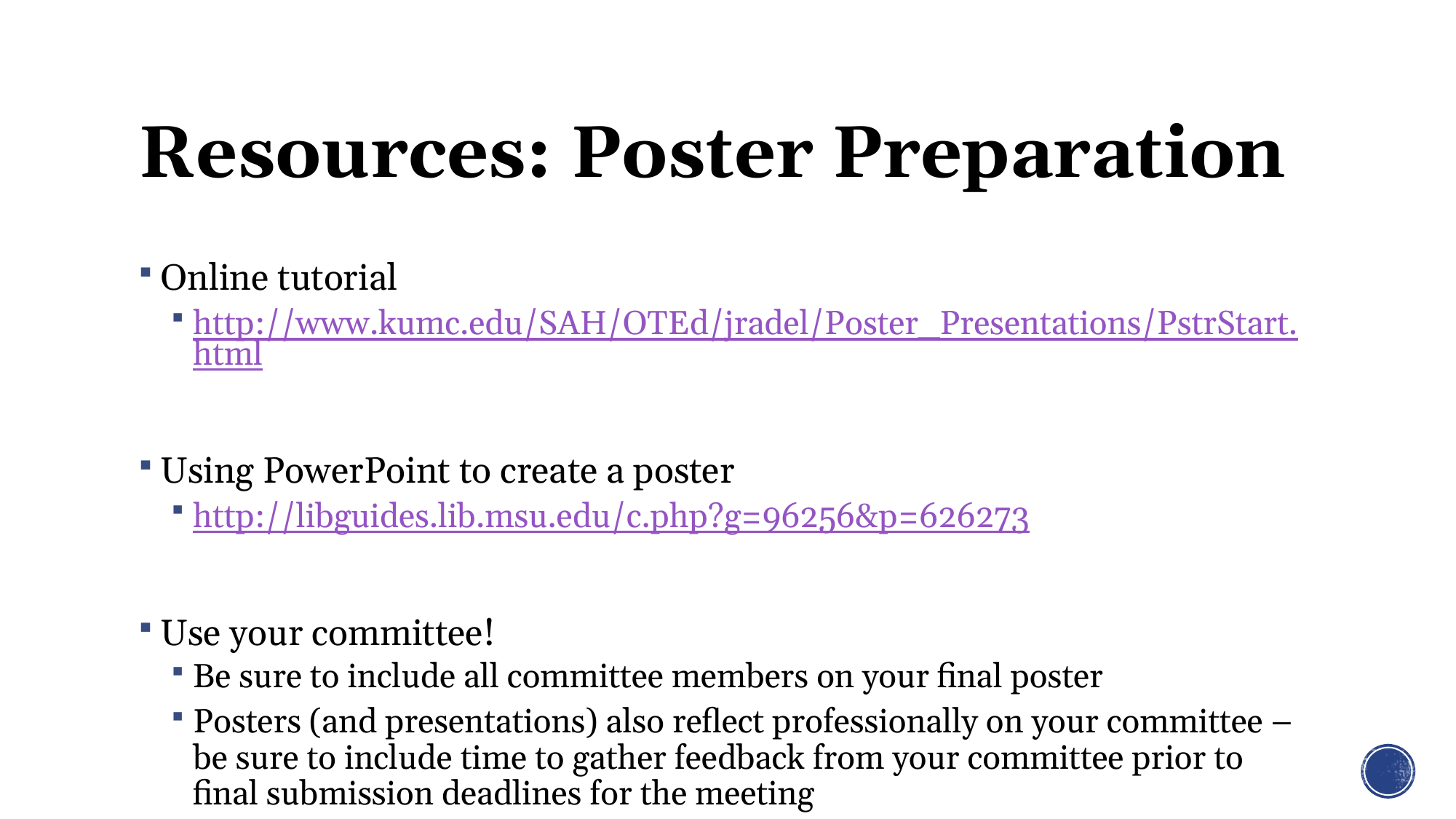

# Resources: Poster Preparation
Online tutorial
http://www.kumc.edu/SAH/OTEd/jradel/Poster_Presentations/PstrStart.html

Using PowerPoint to create a poster
http://libguides.lib.msu.edu/c.php?g=96256&p=626273

Use your committee!
Be sure to include all committee members on your final poster
Posters (and presentations) also reflect professionally on your committee – be sure to include time to gather feedback from your committee prior to final submission deadlines for the meeting